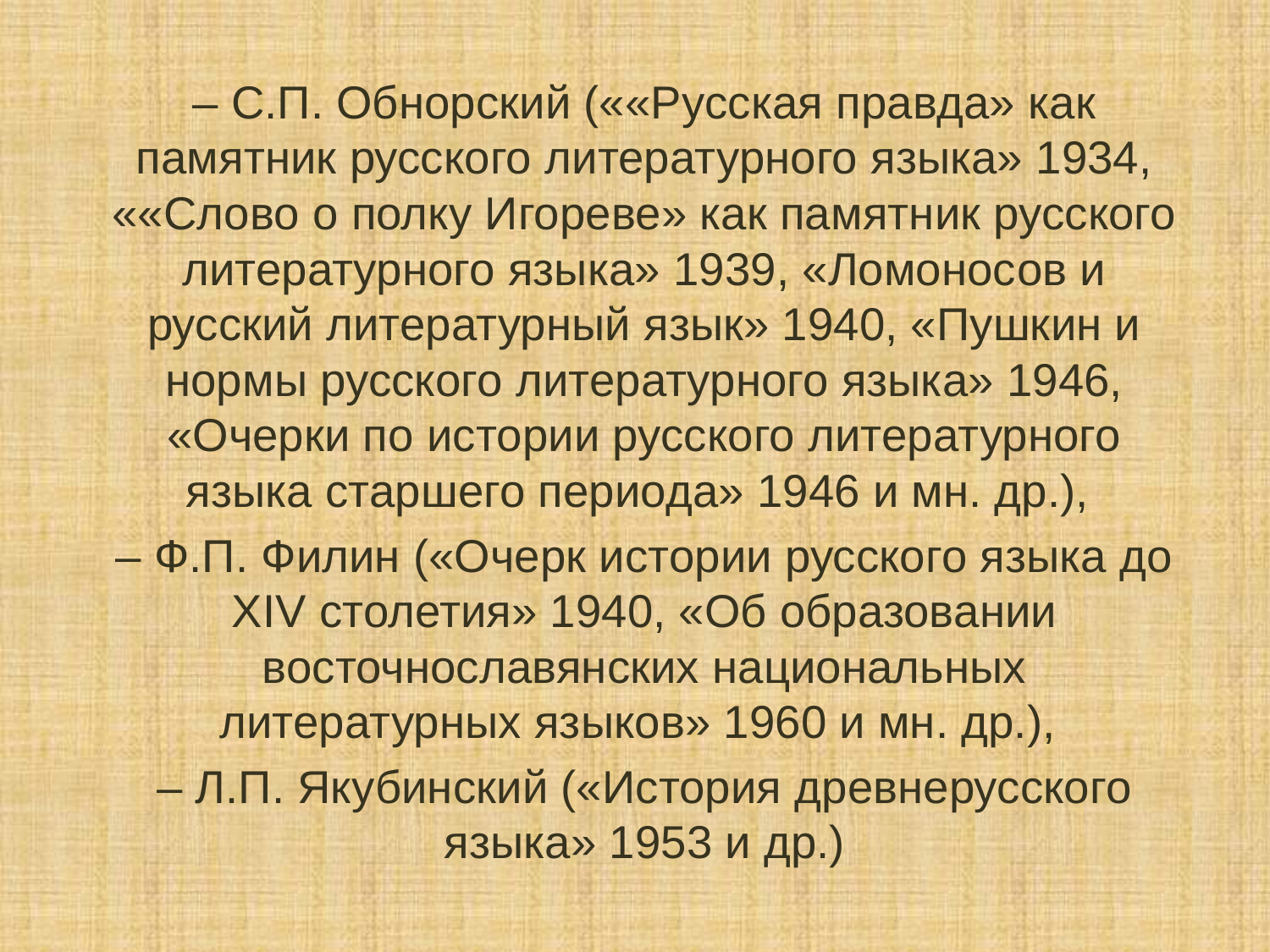

– С.П. Обнорский (««Русская правда» как памятник русского литературного языка» 1934, ««Слово о полку Игореве» как памятник русского литературного языка» 1939, «Ломоносов и русский литературный язык» 1940, «Пушкин и нормы русского литературного языка» 1946, «Очерки по истории русского литературного языка старшего периода» 1946 и мн. др.),
– Ф.П. Филин («Очерк истории русского языка до XIV столетия» 1940, «Об образовании восточнославянских национальных литературных языков» 1960 и мн. др.),
– Л.П. Якубинский («История древнерусского языка» 1953 и др.)